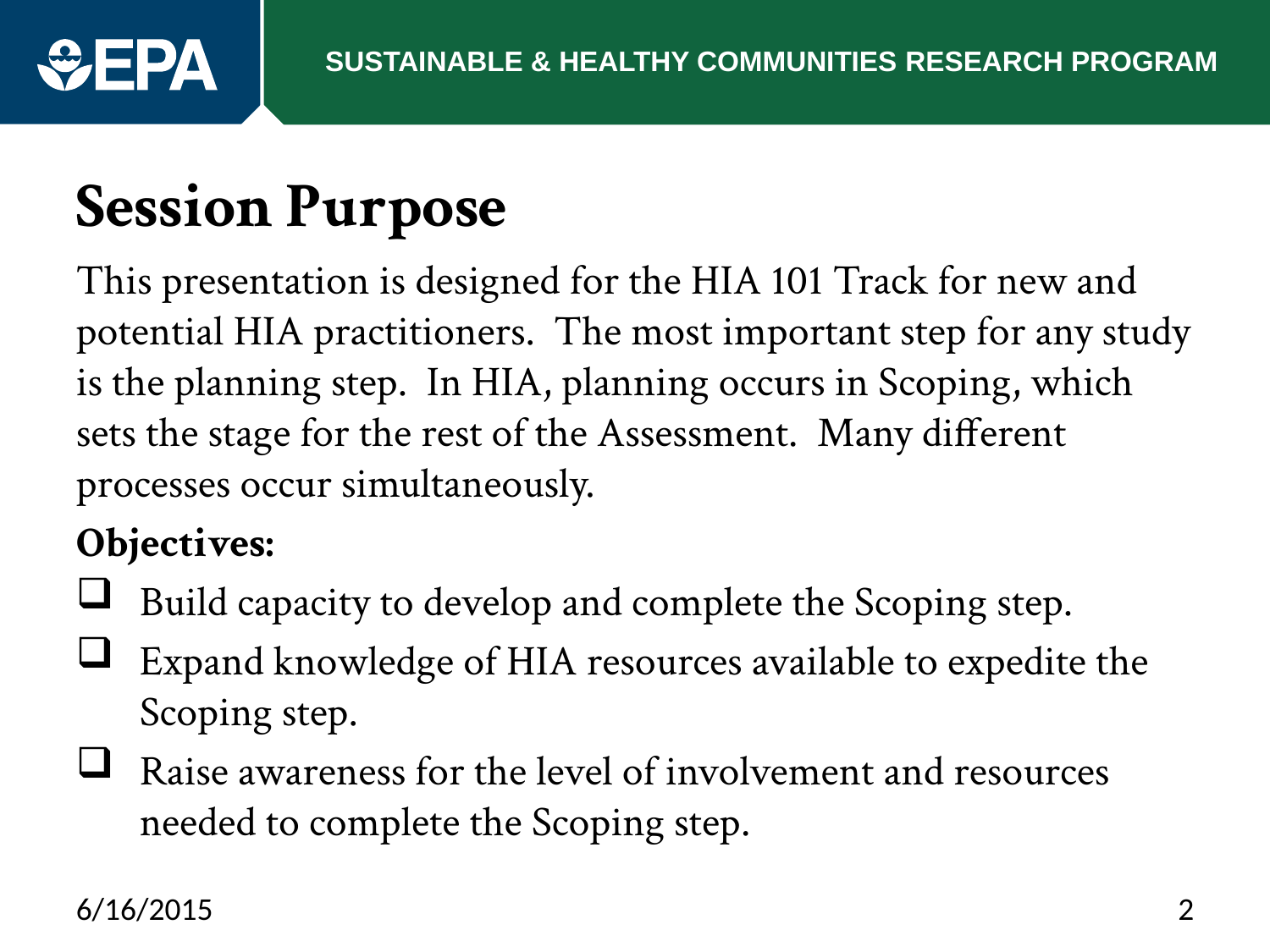

# Session Purpose
This presentation is designed for the HIA 101 Track for new and potential HIA practitioners.  The most important step for any study is the planning step.  In HIA, planning occurs in Scoping, which sets the stage for the rest of the Assessment.  Many different processes occur simultaneously.
Objectives:
Build capacity to develop and complete the Scoping step.
Expand knowledge of HIA resources available to expedite the Scoping step.
Raise awareness for the level of involvement and resources needed to complete the Scoping step.
6/16/2015
2